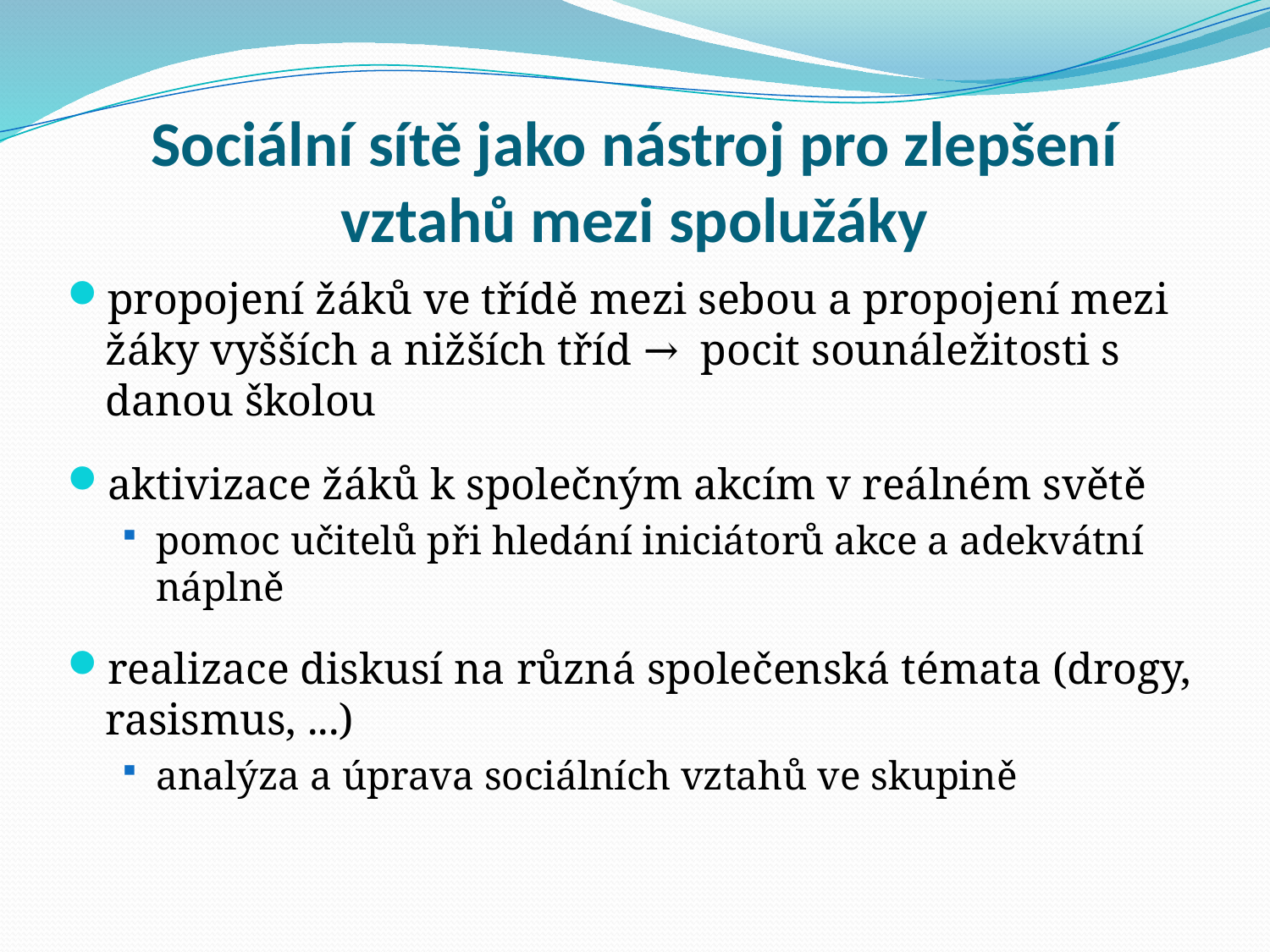

# Sociální sítě jako nástroj pro zlepšení vztahů mezi spolužáky
propojení žáků ve třídě mezi sebou a propojení mezi žáky vyšších a nižších tříd →  pocit sounáležitosti s danou školou

aktivizace žáků k společným akcím v reálném světě
pomoc učitelů při hledání iniciátorů akce a adekvátní náplně

realizace diskusí na různá společenská témata (drogy, rasismus, ...)
analýza a úprava sociálních vztahů ve skupině